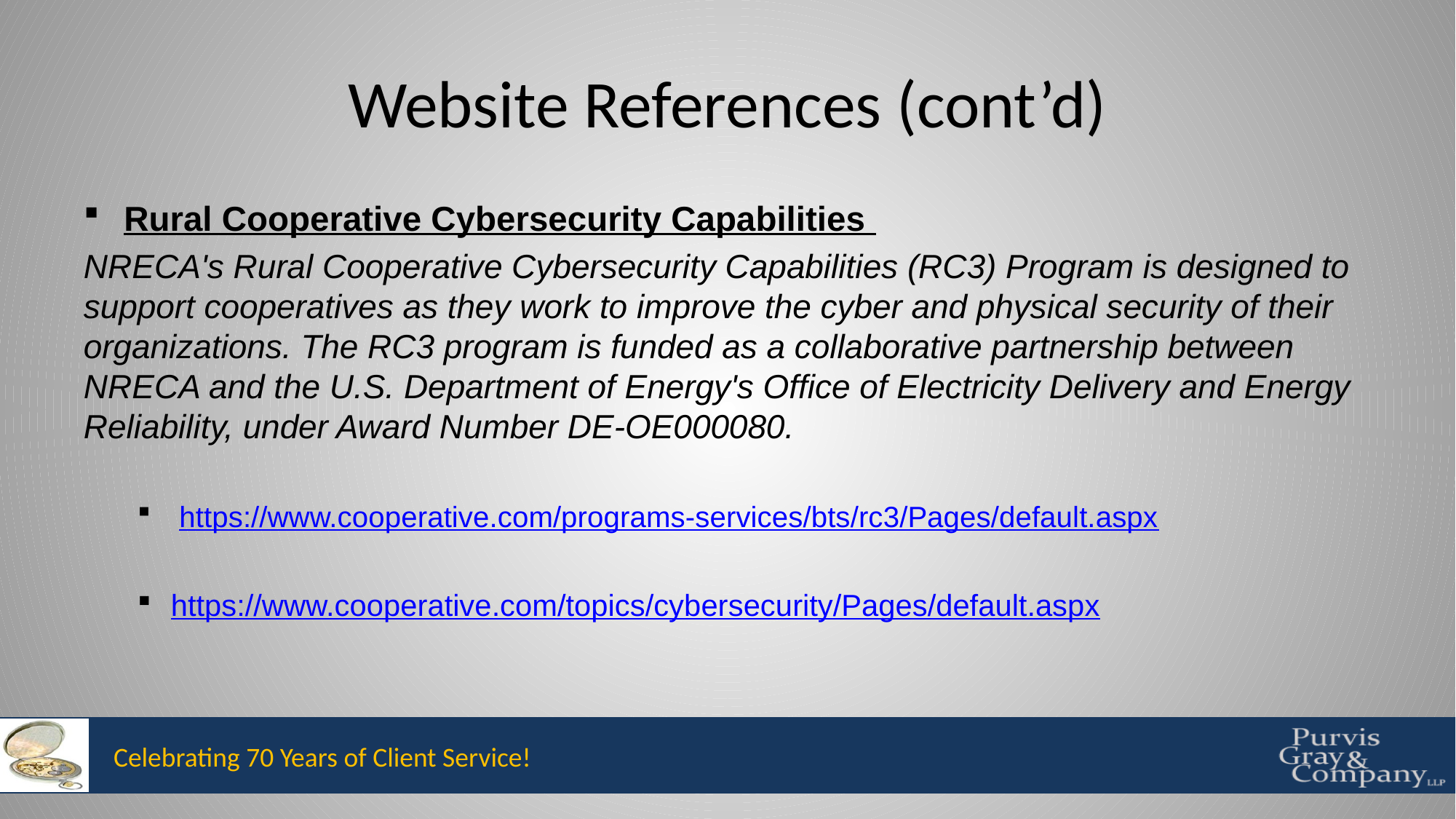

# Website References (cont’d)
Rural Cooperative Cybersecurity Capabilities
NRECA's Rural Cooperative Cybersecurity Capabilities (RC3) Program is designed to support cooperatives as they work to improve the cyber and physical security of their organizations. The RC3 program is funded as a collaborative partnership between NRECA and the U.S. Department of Energy's Office of Electricity Delivery and Energy Reliability, under Award Number DE-OE000080.

 https://www.cooperative.com/programs-services/bts/rc3/Pages/default.aspx

https://www.cooperative.com/topics/cybersecurity/Pages/default.aspx

Celebrating 70 Years of Client Service!